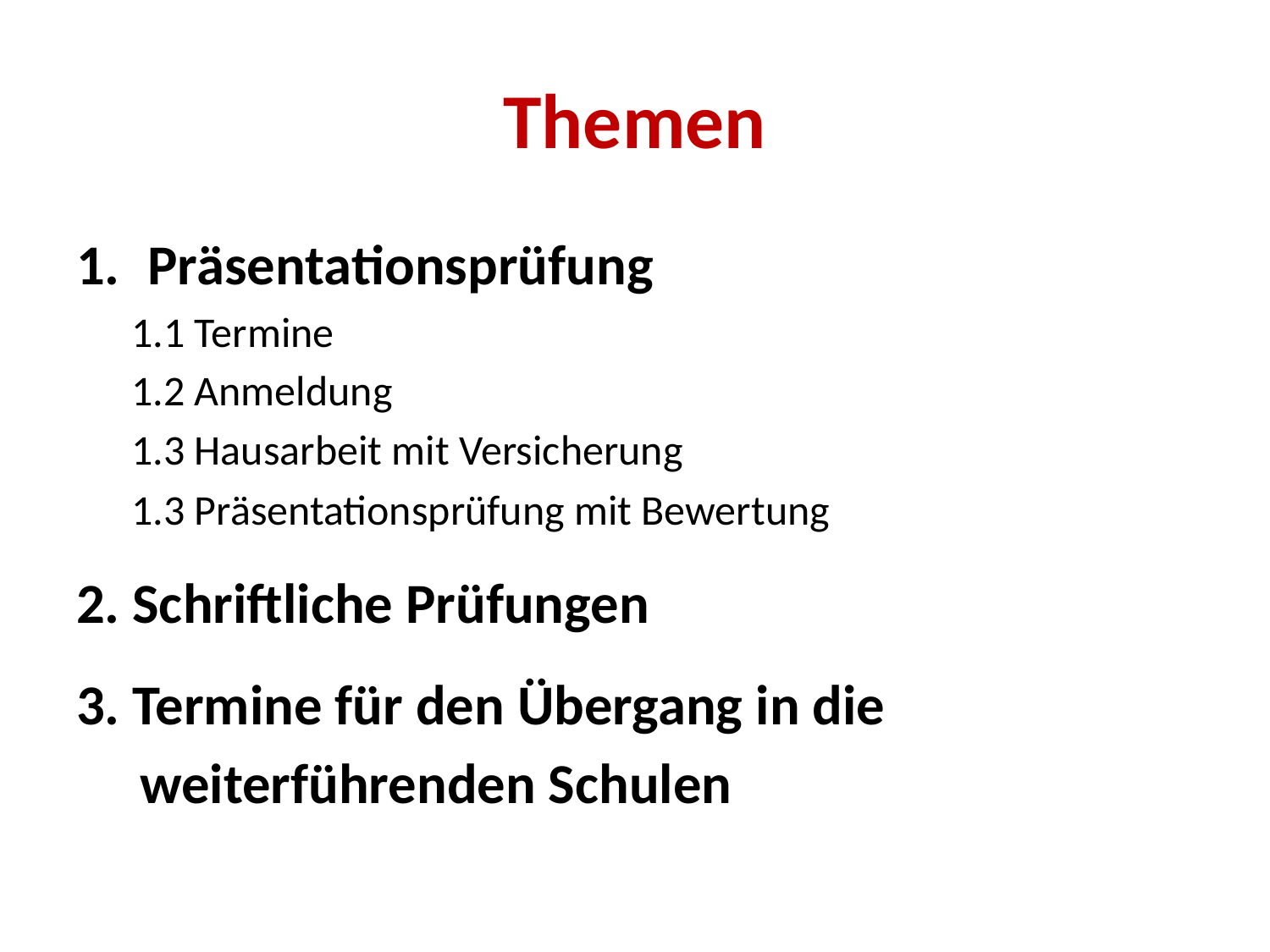

# Themen
Präsentationsprüfung
1.1 Termine
1.2 Anmeldung
1.3 Hausarbeit mit Versicherung
1.3 Präsentationsprüfung mit Bewertung

2. Schriftliche Prüfungen

3. Termine für den Übergang in die
     weiterführenden Schulen